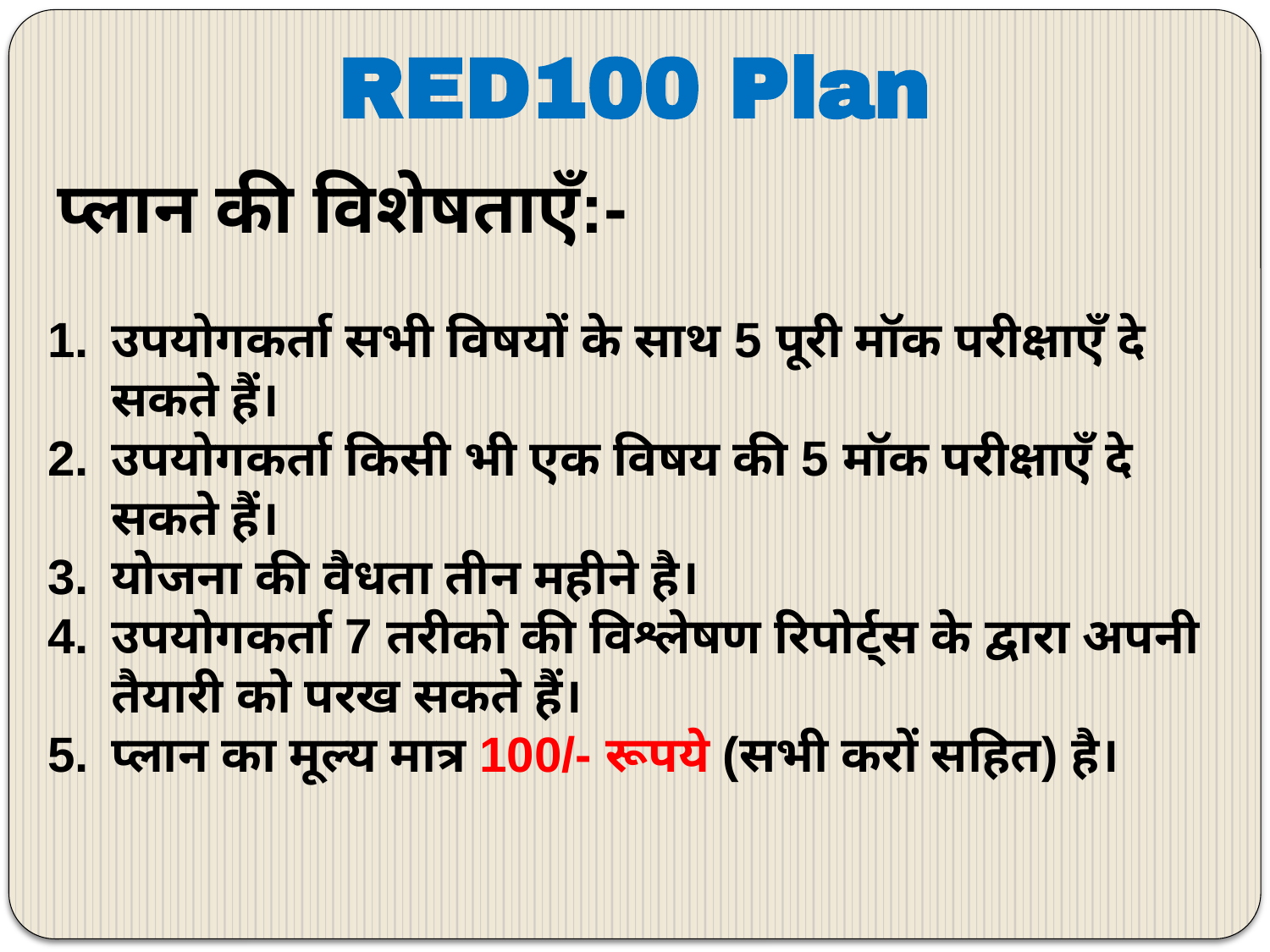

RED100 Plan
प्लान की विशेषताएँ:-
उपयोगकर्ता सभी विषयों के साथ 5 पूरी मॉक परीक्षाएँ दे सकते हैं।
उपयोगकर्ता किसी भी एक विषय की 5 मॉक परीक्षाएँ दे सकते हैं।
योजना की वैधता तीन महीने है।
उपयोगकर्ता 7 तरीको की विश्लेषण रिपोर्ट्स के द्वारा अपनी तैयारी को परख सकते हैं।
प्लान का मूल्य मात्र 100/- रूपये (सभी करों सहित) है।